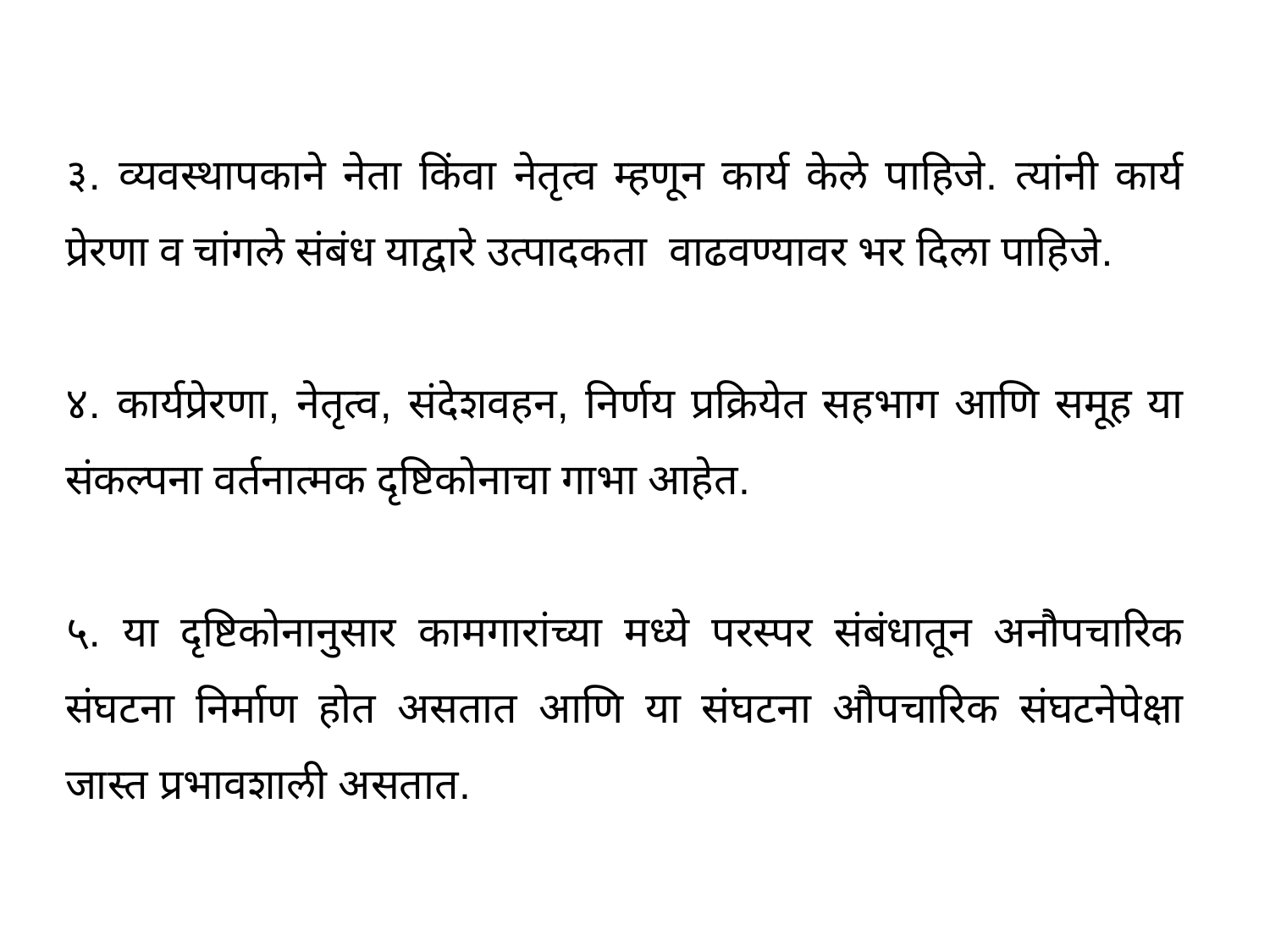

३. व्यवस्थापकाने नेता किंवा नेतृत्व म्हणून कार्य केले पाहिजे. त्यांनी कार्य प्रेरणा व चांगले संबंध याद्वारे उत्पादकता  वाढवण्यावर भर दिला पाहिजे.

४. कार्यप्रेरणा, नेतृत्व, संदेशवहन, निर्णय प्रक्रियेत सहभाग आणि समूह या संकल्पना वर्तनात्मक दृष्टिकोनाचा गाभा आहेत.

५. या दृष्टिकोनानुसार कामगारांच्या मध्ये परस्पर संबंधातून अनौपचारिक संघटना निर्माण होत असतात आणि या संघटना औपचारिक संघटनेपेक्षा जास्त प्रभावशाली असतात.